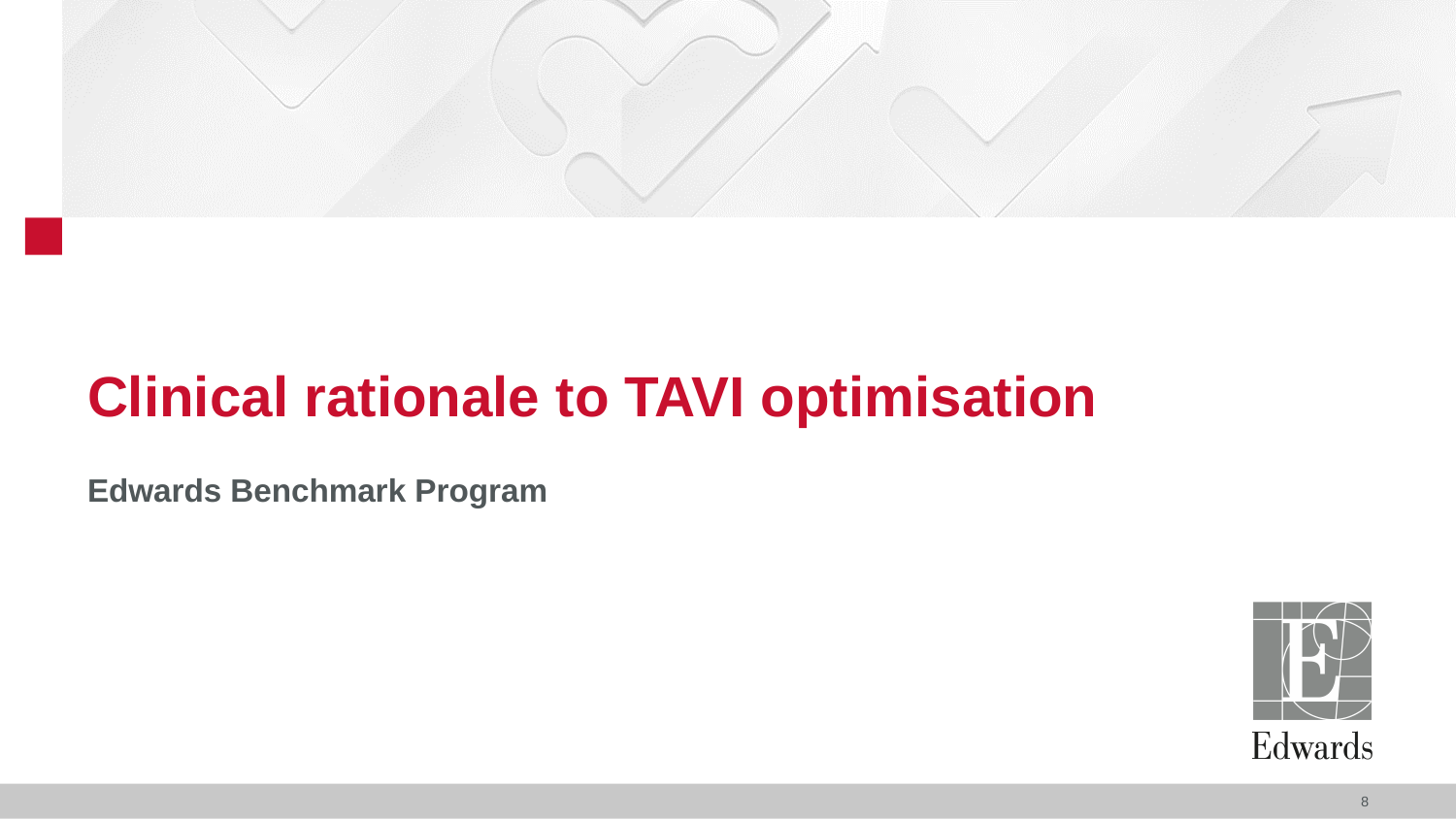

# Clinical rationale to TAVI optimisation
Edwards Benchmark Program

8